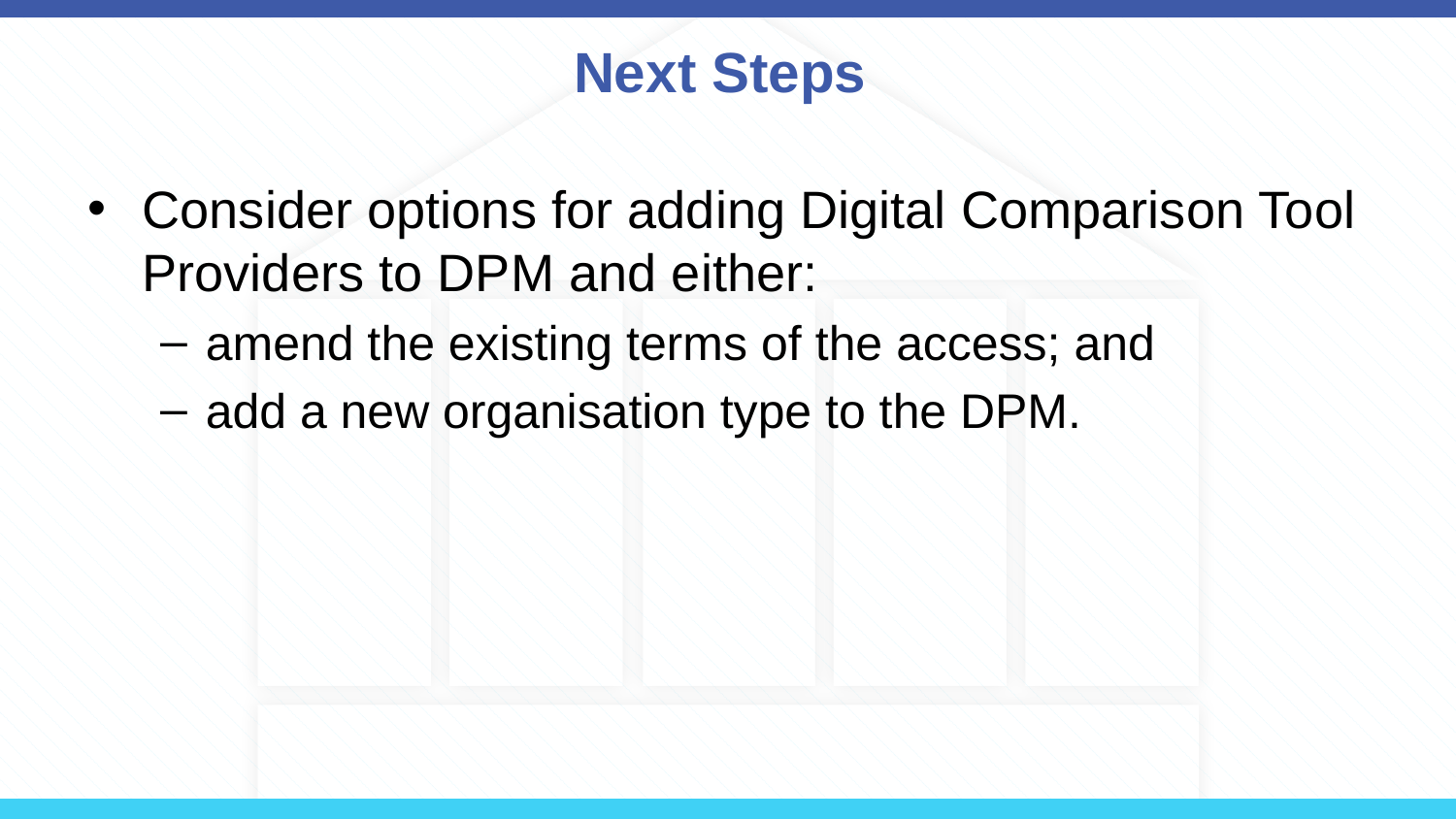

# Next Steps
Consider options for adding Digital Comparison Tool Providers to DPM and either:
amend the existing terms of the access; and
add a new organisation type to the DPM.